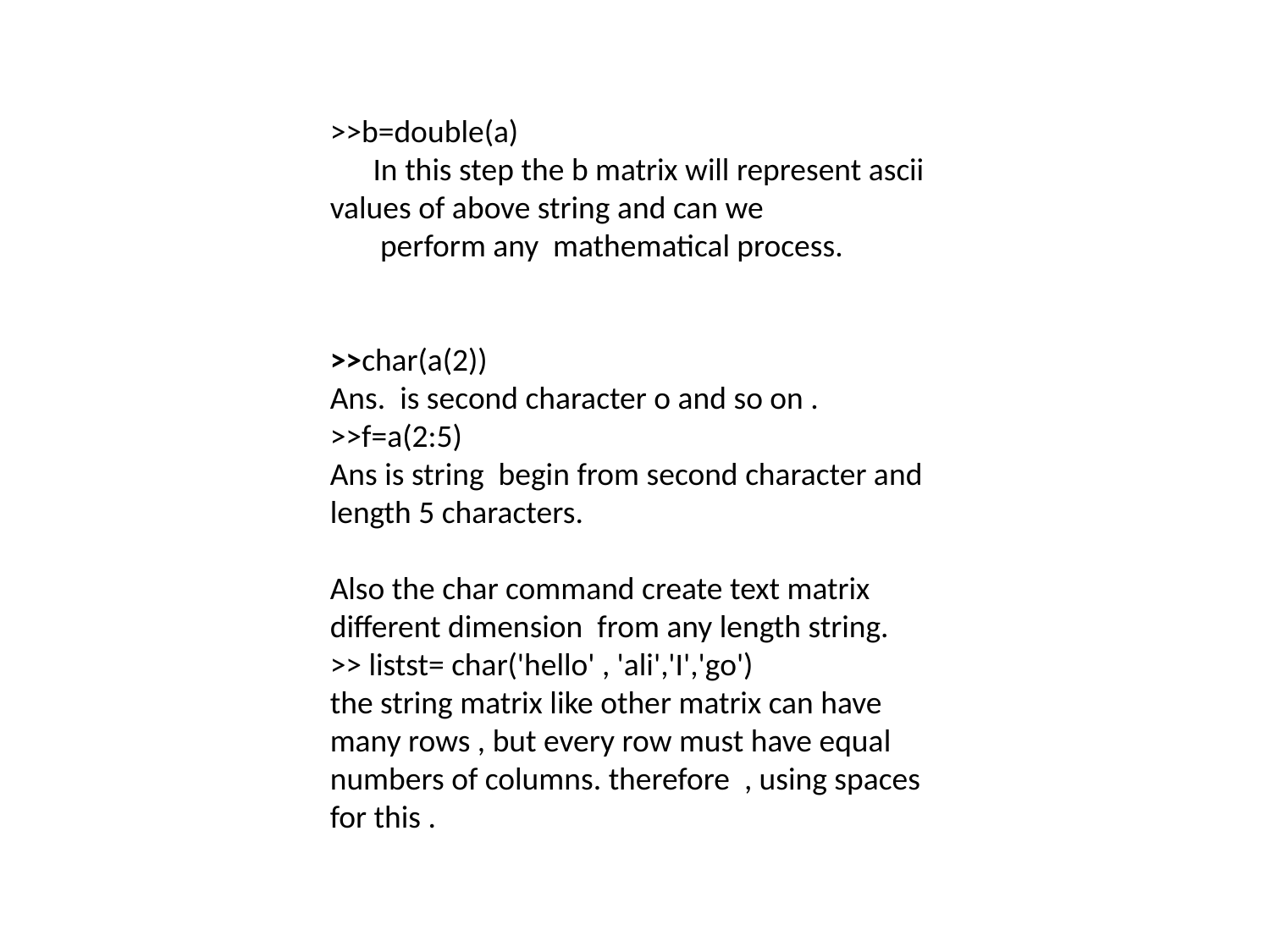

>>b=double(a)
      In this step the b matrix will represent ascii values of above string and can we
       perform any  mathematical process.

>>char(a(2))
Ans.  is second character o and so on .
>>f=a(2:5)
Ans is string  begin from second character and length 5 characters.

Also the char command create text matrix  different dimension  from any length string.
>> listst= char('hello' , 'ali','I','go')
the string matrix like other matrix can have many rows , but every row must have equal numbers of columns. therefore  , using spaces for this .